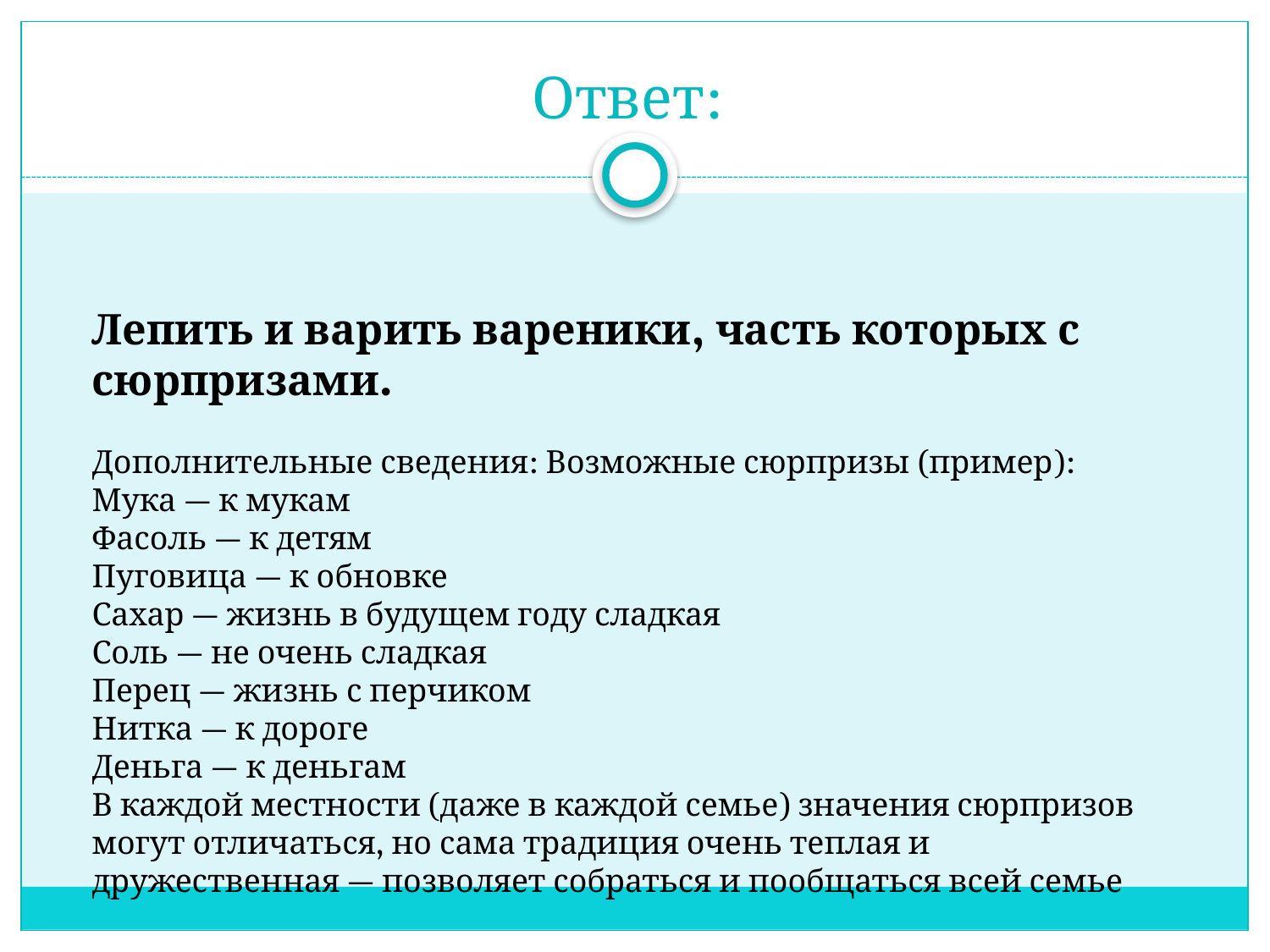

# Ответ:

Лепить и варить вареники, часть которых с сюрпризами.

Дополнительные сведения: Возможные сюрпризы (пример):
Мука — к мукам
Фасоль — к детям
Пуговица — к обновке
Сахар — жизнь в будущем году сладкая
Соль — не очень сладкая
Перец — жизнь с перчиком
Нитка — к дороге
Деньга — к деньгам
В каждой местности (даже в каждой семье) значения сюрпризов могут отличаться, но сама традиция очень теплая и дружественная — позволяет собраться и пообщаться всей семье